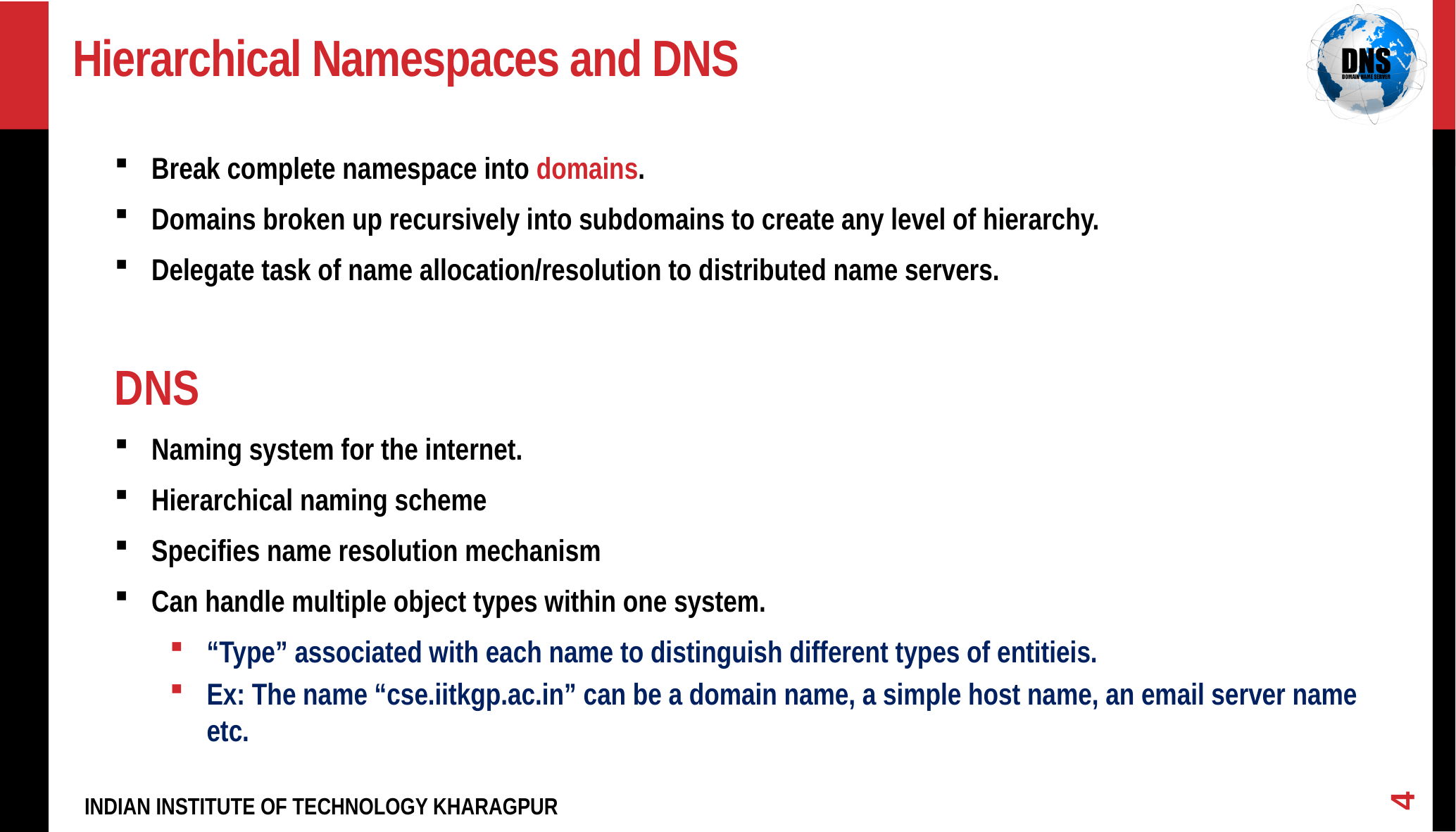

# Hierarchical Namespaces and DNS
Break complete namespace into domains.
Domains broken up recursively into subdomains to create any level of hierarchy.
Delegate task of name allocation/resolution to distributed name servers.

DNS
Naming system for the internet.
Hierarchical naming scheme
Specifies name resolution mechanism
Can handle multiple object types within one system.
“Type” associated with each name to distinguish different types of entitieis.
Ex: The name “cse.iitkgp.ac.in” can be a domain name, a simple host name, an email server name etc.
4
INDIAN INSTITUTE OF TECHNOLOGY KHARAGPUR